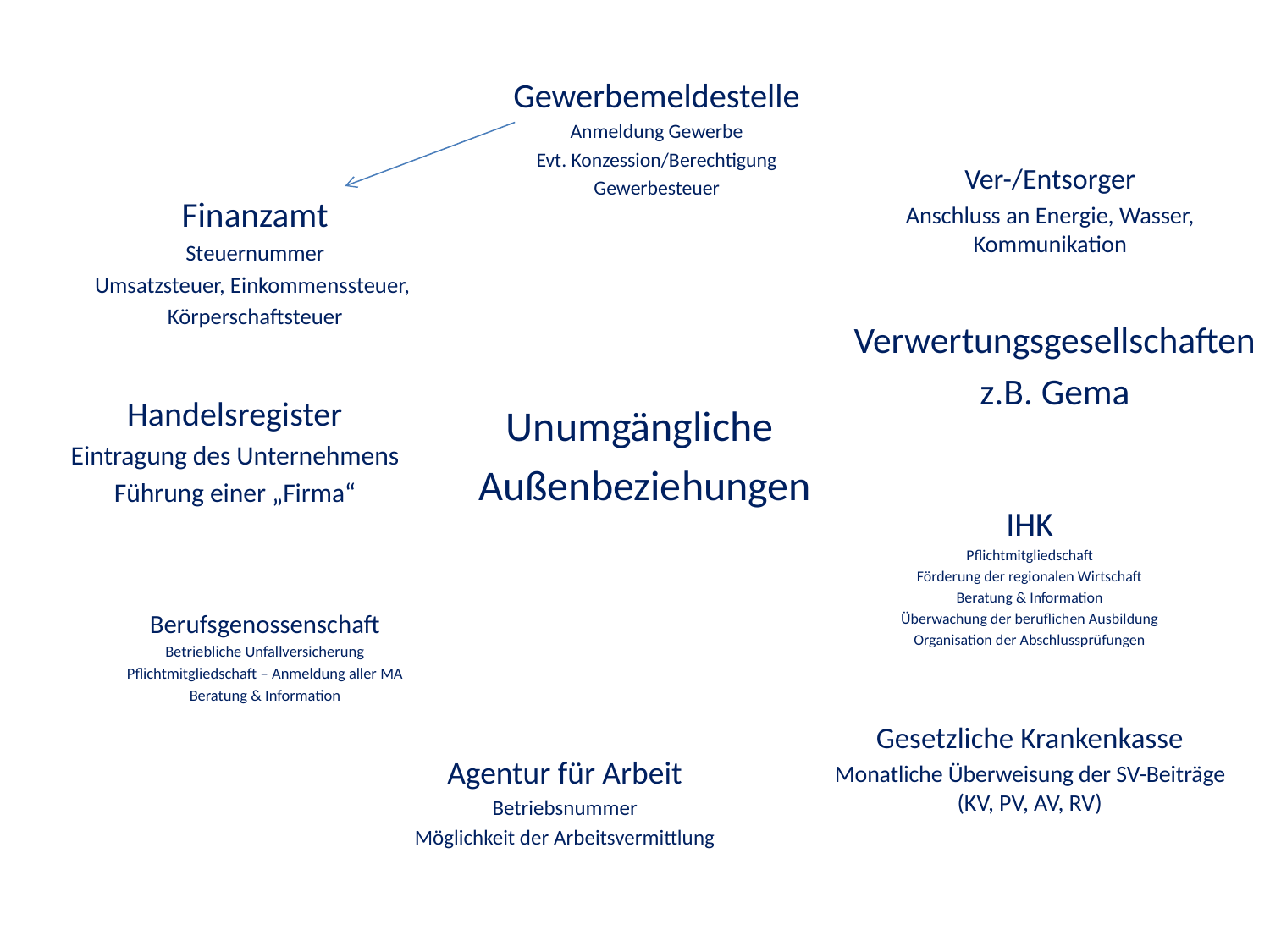

Gewerbemeldestelle
Anmeldung Gewerbe
Evt. Konzession/Berechtigung
Gewerbesteuer
Ver-/Entsorger
Anschluss an Energie, Wasser, Kommunikation
Finanzamt
Steuernummer
Umsatzsteuer, Einkommenssteuer,
Körperschaftsteuer
Verwertungsgesellschaften
z.B. Gema
Handelsregister
Eintragung des Unternehmens
Führung einer „Firma“
Unumgängliche
Außenbeziehungen
IHK
Pflichtmitgliedschaft
Förderung der regionalen Wirtschaft
Beratung & Information
Überwachung der beruflichen Ausbildung
Organisation der Abschlussprüfungen
Berufsgenossenschaft
Betriebliche Unfallversicherung
Pflichtmitgliedschaft – Anmeldung aller MA
Beratung & Information

Gesetzliche Krankenkasse
Monatliche Überweisung der SV-Beiträge (KV, PV, AV, RV)
Agentur für Arbeit
Betriebsnummer
Möglichkeit der Arbeitsvermittlung